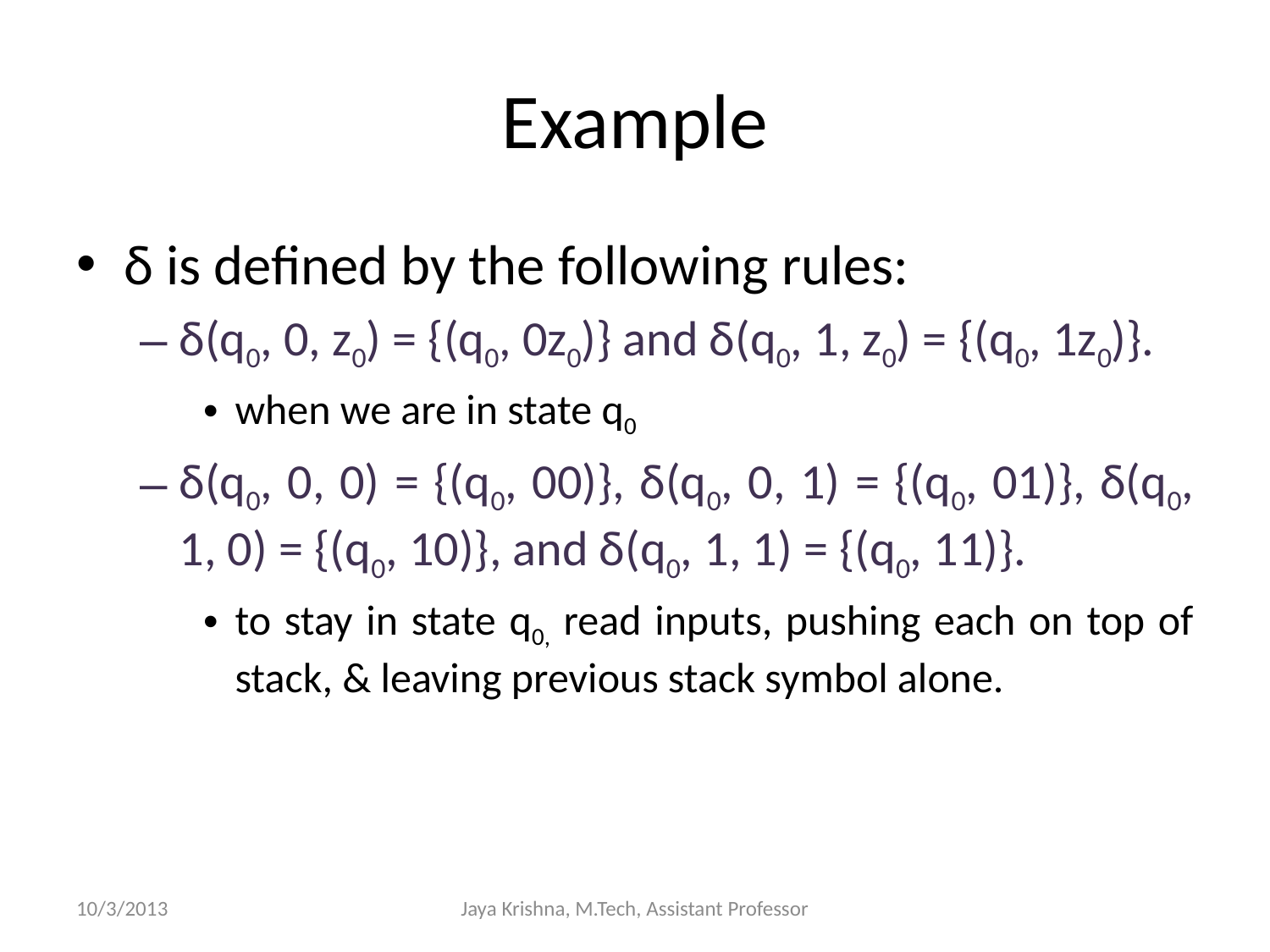

# Example
δ is defined by the following rules:
δ(q0, 0, z0) = {(q0, 0z0)} and δ(q0, 1, z0) = {(q0, 1z0)}.
when we are in state q0
δ(q0, 0, 0) = {(q0, 00)}, δ(q0, 0, 1) = {(q0, 01)}, δ(q0, 1, 0) = {(q0, 10)}, and δ(q0, 1, 1) = {(q0, 11)}.
to stay in state q0, read inputs, pushing each on top of stack, & leaving previous stack symbol alone.
10/3/2013
Jaya Krishna, M.Tech, Assistant Professor